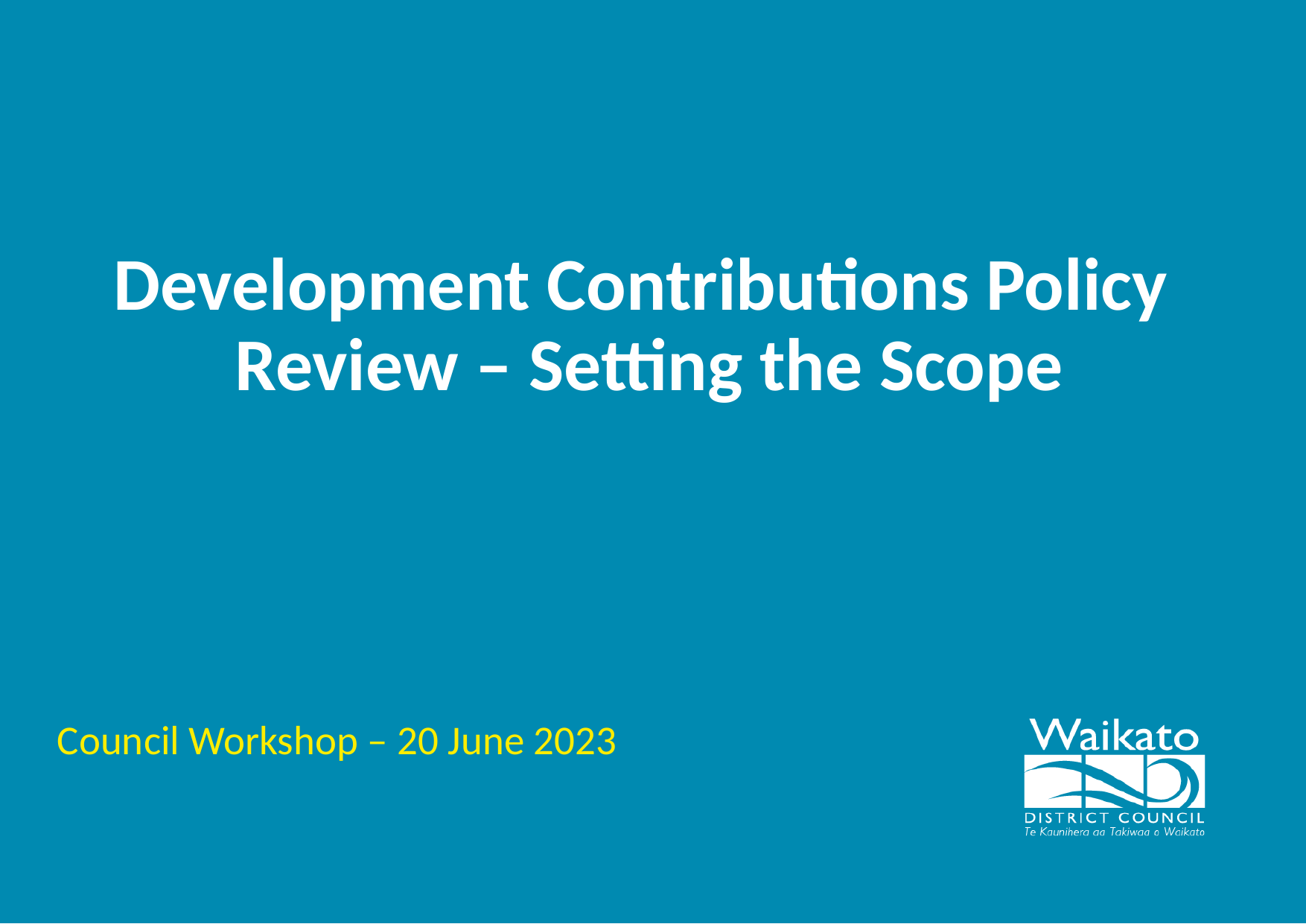

# Development Contributions Policy  Review – Setting the Scope
Council Workshop – 20 June 2023